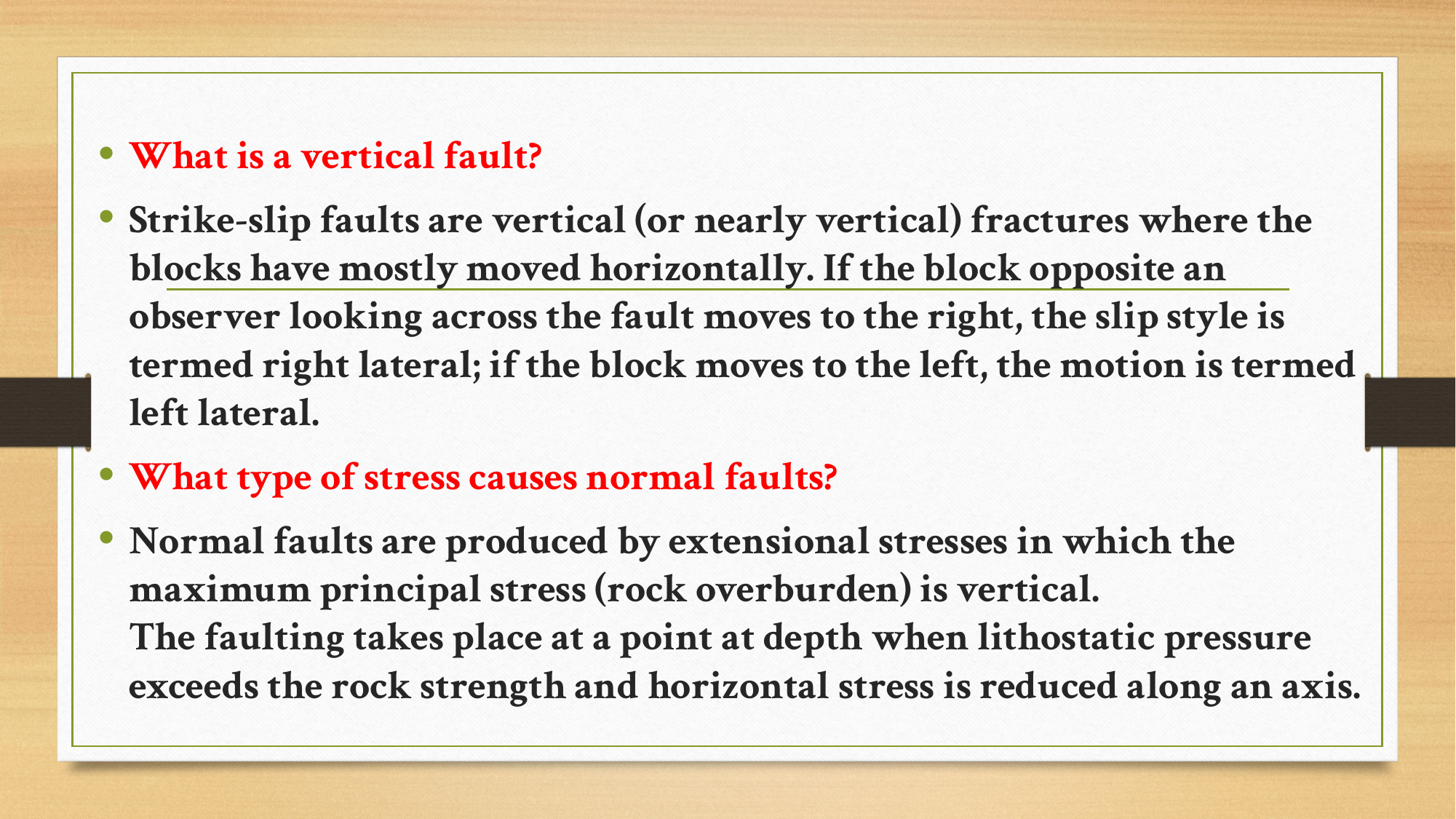

What is a vertical fault?
Strike-slip faults are vertical (or nearly vertical) fractures where the blocks have mostly moved horizontally. If the block opposite an observer looking across the fault moves to the right, the slip style is termed right lateral; if the block moves to the left, the motion is termed left lateral.
What type of stress causes normal faults?
Normal faults are produced by extensional stresses in which the maximum principal stress (rock overburden) is vertical. The faulting takes place at a point at depth when lithostatic pressure exceeds the rock strength and horizontal stress is reduced along an axis.